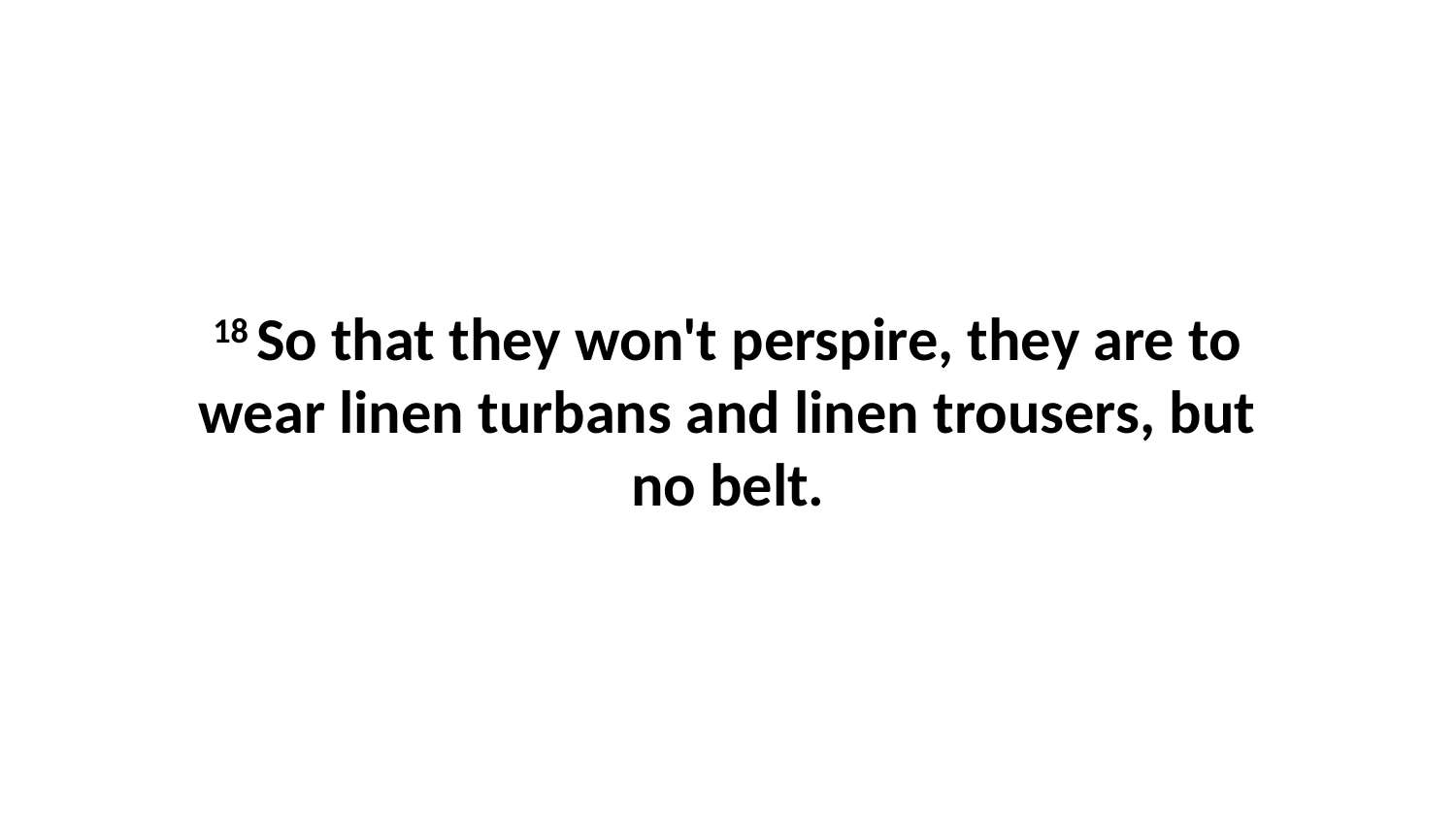

18 So that they won't perspire, they are to wear linen turbans and linen trousers, but no belt.